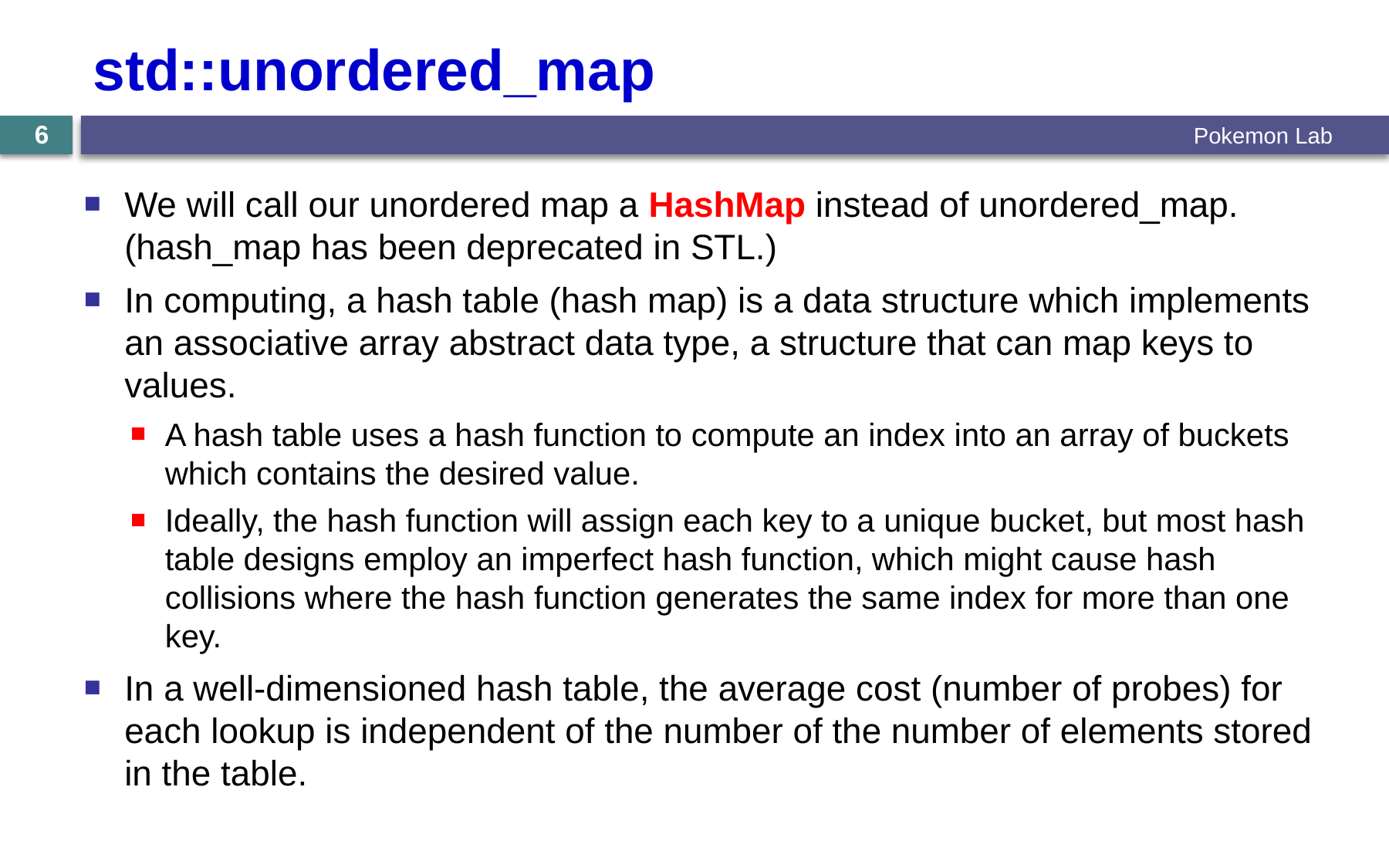

# std::unordered_map
Pokemon Lab
6
We will call our unordered map a HashMap instead of unordered_map.  (hash_map has been deprecated in STL.)
In computing, a hash table (hash map) is a data structure which implements an associative array abstract data type, a structure that can map keys to values.
A hash table uses a hash function to compute an index into an array of buckets which contains the desired value.
Ideally, the hash function will assign each key to a unique bucket, but most hash table designs employ an imperfect hash function, which might cause hash collisions where the hash function generates the same index for more than one key.
In a well-dimensioned hash table, the average cost (number of probes) for each lookup is independent of the number of the number of elements stored in the table.